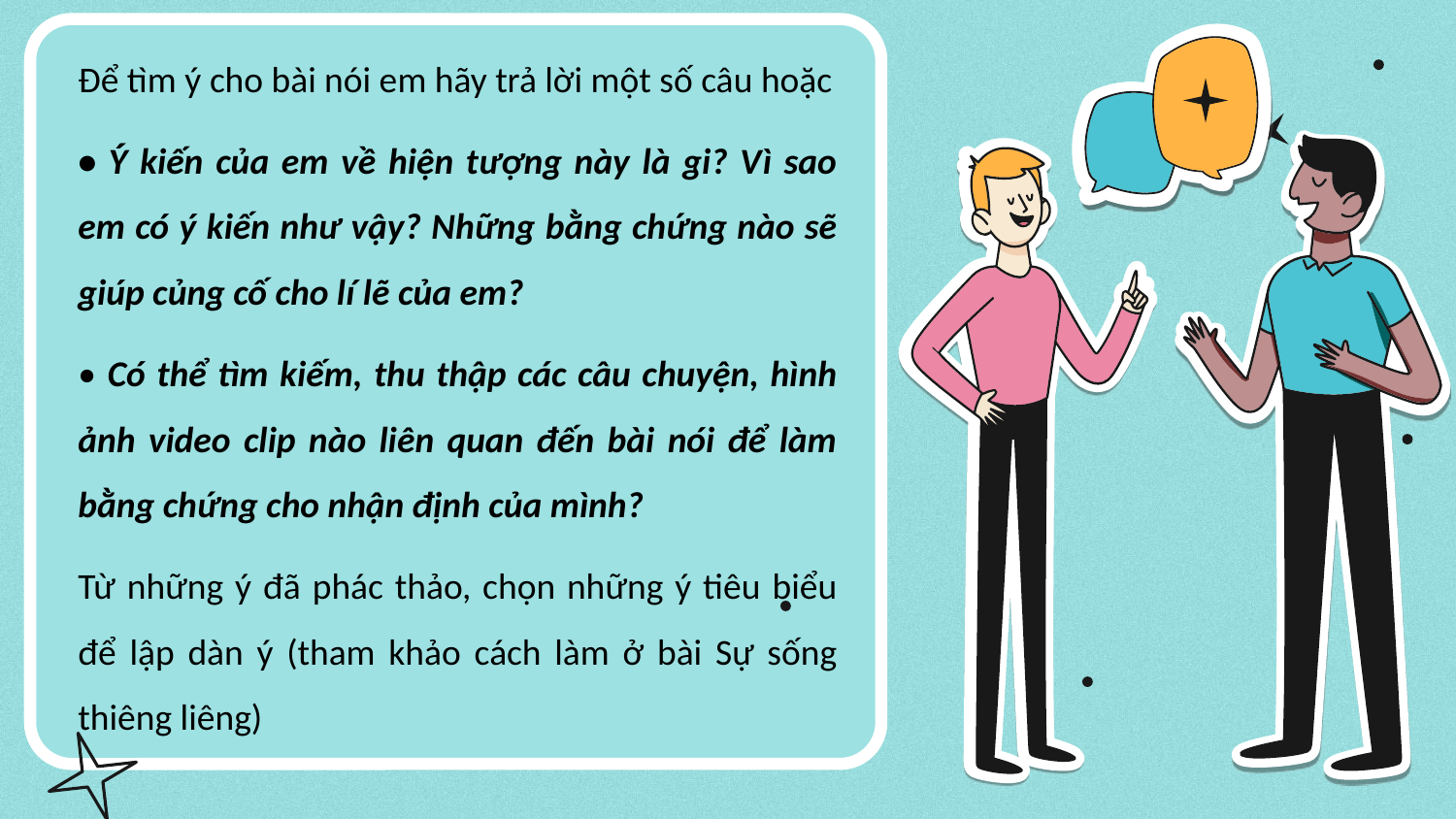

Để tìm ý cho bài nói em hãy trả lời một số câu hoặc
• Ý kiến của em về hiện tượng này là gi? Vì sao em có ý kiến như vậy? Những bằng chứng nào sẽ giúp củng cố cho lí lẽ của em?
• Có thể tìm kiếm, thu thập các câu chuyện, hình ảnh video clip nào liên quan đến bài nói để làm bằng chứng cho nhận định của mình?
Từ những ý đã phác thảo, chọn những ý tiêu biểu để lập dàn ý (tham khảo cách làm ở bài Sự sống thiêng liêng)